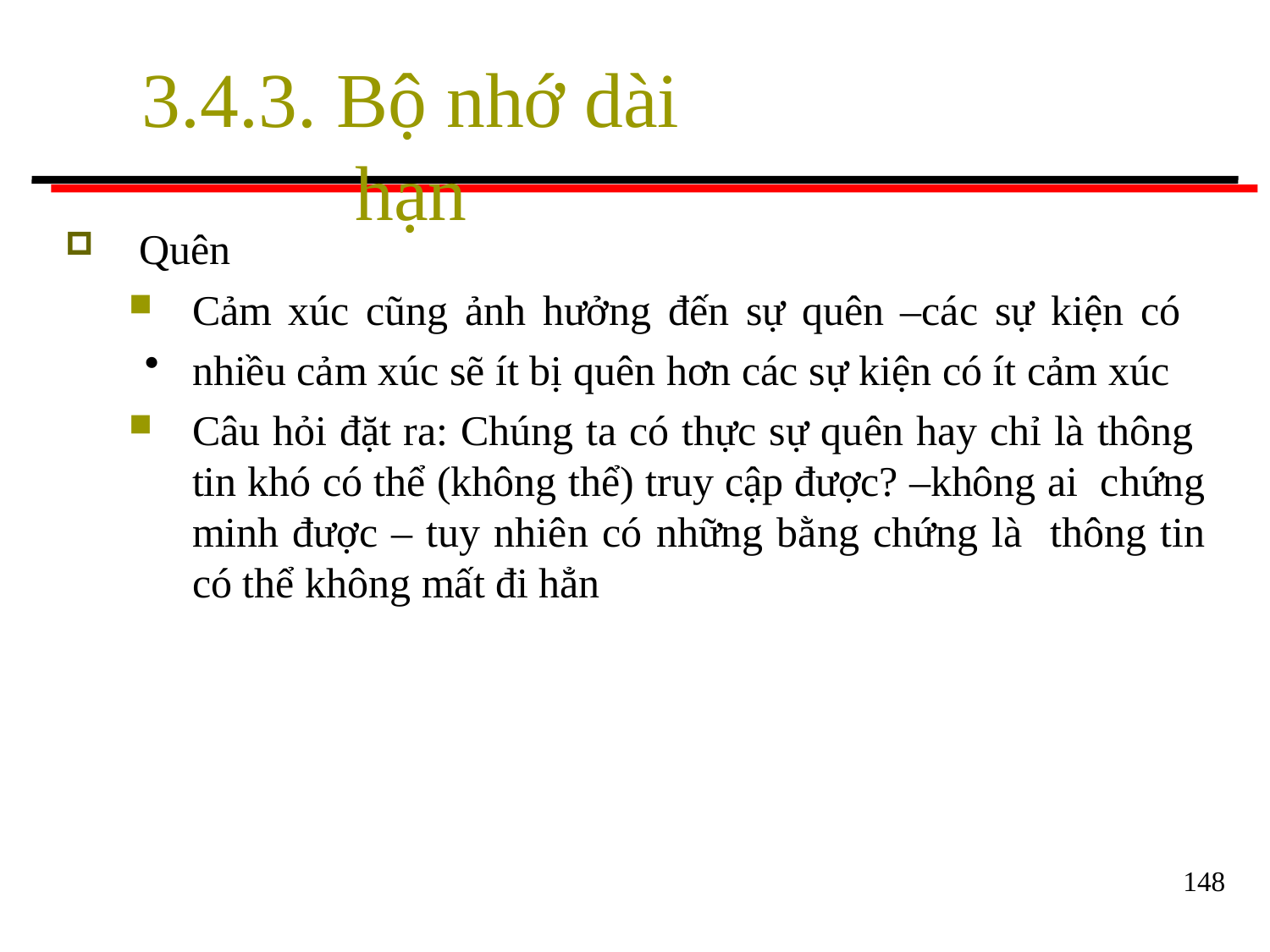

# 3.4.3. Bộ nhớ dài hạn
Quên
Cảm xúc cũng ảnh hưởng đến sự quên –các sự kiện có
nhiều cảm xúc sẽ ít bị quên hơn các sự kiện có ít cảm xúc
Câu hỏi đặt ra: Chúng ta có thực sự quên hay chỉ là thông  tin khó có thể (không thể) truy cập được? –không ai  chứng minh được – tuy nhiên có những bằng chứng là  thông tin có thể không mất đi hẳn
148